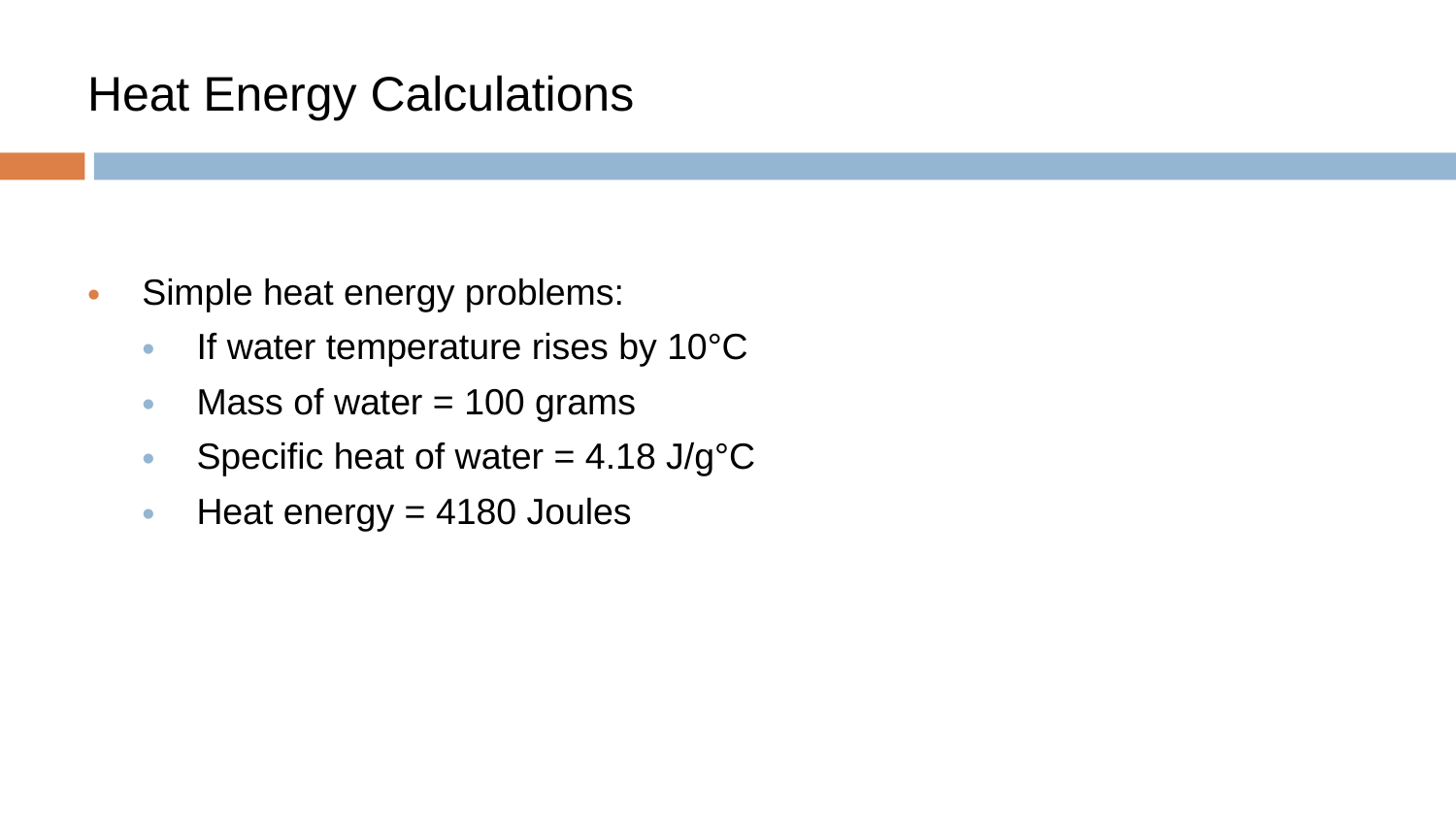

# Heat Energy Calculations

Simple heat energy problems:
If water temperature rises by 10°C
Mass of water = 100 grams
Specific heat of water = 4.18 J/g°C
Heat energy = 4180 Joules